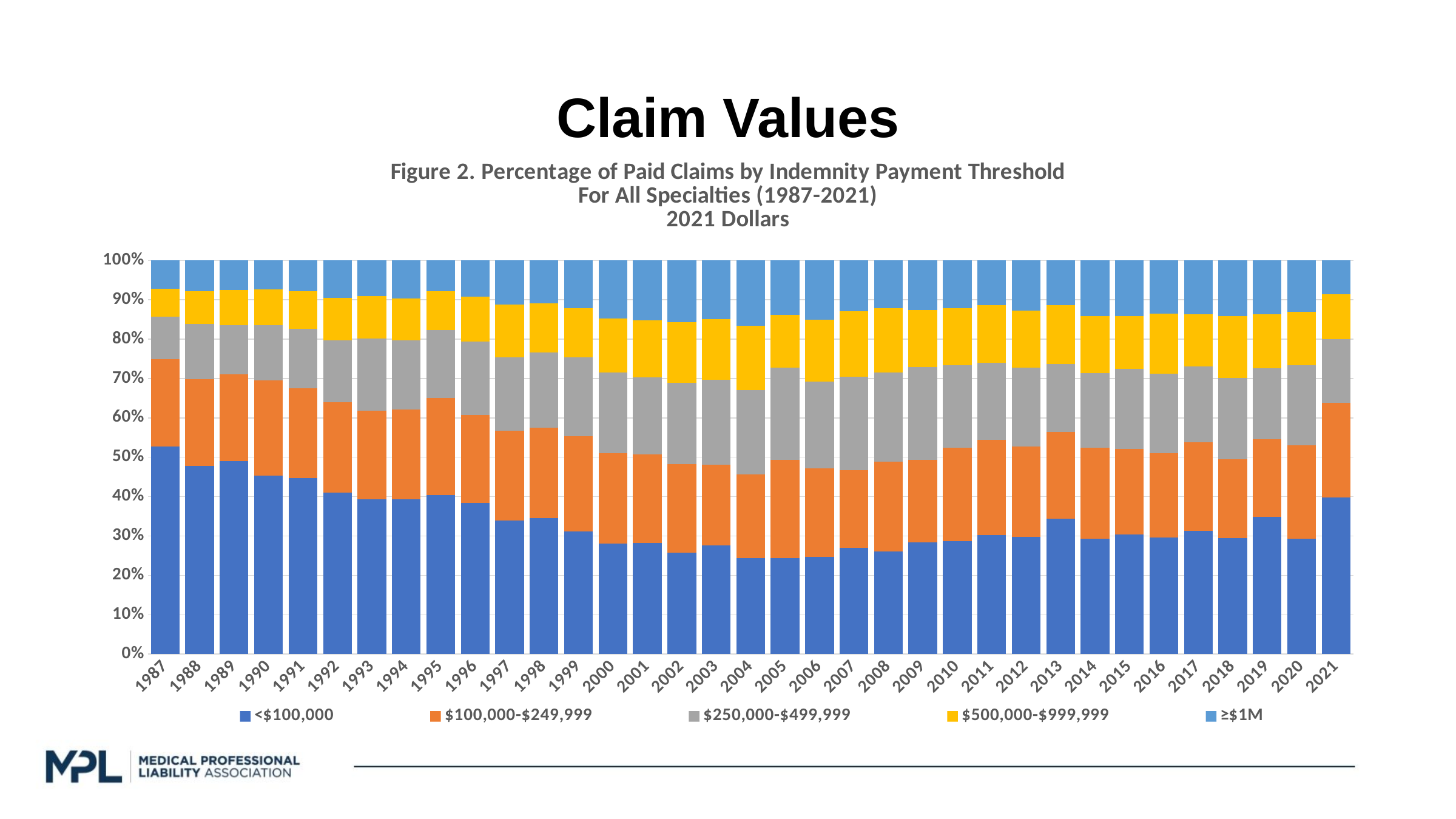

# Claim Values

### Chart: Figure 2. Percentage of Paid Claims by Indemnity Payment Threshold
For All Specialties (1987-2021)
2021 Dollars

| Category | <$100,000 | $100,000-$249,999 | $250,000-$499,999 | $500,000-$999,999 | ≥$1M |
|---|---|---|---|---|---|
| 1987 | 0.5268036072144289 | 0.2226953907815631 | 0.10771543086172344 | 0.07014028056112225 | 0.07264529058116233 |
| 1988 | 0.47737909516380655 | 0.22126885075403016 | 0.13988559542381696 | 0.08372334893395736 | 0.07774310972438897 |
| 1989 | 0.49082706766917295 | 0.21954887218045113 | 0.12511278195488723 | 0.0887218045112782 | 0.07578947368421053 |
| 1990 | 0.45251752708731674 | 0.24346717654557043 | 0.14021669853409816 | 0.09082217973231357 | 0.07297641810070109 |
| 1991 | 0.4471704285246974 | 0.22832842656198887 | 0.15080143931959436 | 0.09519136408243375 | 0.07850834151128558 |
| 1992 | 0.4095470572280987 | 0.230810957417955 | 0.15676701925684838 | 0.10767561703281801 | 0.0951993490642799 |
| 1993 | 0.3926784303397419 | 0.2259678693705557 | 0.18330260732156967 | 0.10824335001316829 | 0.08980774295496445 |
| 1994 | 0.393255215775936 | 0.2274935695913118 | 0.17662189196913403 | 0.10631609031151758 | 0.0963132323521006 |
| 1995 | 0.4045956951716114 | 0.2454915648632926 | 0.17306573589296104 | 0.09918557300756253 | 0.07766143106457242 |
| 1996 | 0.38442444927086566 | 0.2224635432826559 | 0.18647223084083153 | 0.11542041576171269 | 0.09121936084393423 |
| 1997 | 0.3399405351833499 | 0.22794846382556988 | 0.185992732077965 | 0.13478691774033696 | 0.11133135117277833 |
| 1998 | 0.34615384615384615 | 0.22859216255442671 | 0.19121915820029028 | 0.12481857764876633 | 0.10921625544267054 |
| 1999 | 0.31169840652934316 | 0.24212980956082394 | 0.19976680917217257 | 0.12514574426739214 | 0.12125923047026817 |
| 2000 | 0.2804691483936767 | 0.2299847016828149 | 0.20499745028046915 | 0.1366649668536461 | 0.14788373278939318 |
| 2001 | 0.2827024436990896 | 0.22472448490656444 | 0.19501677048394825 | 0.14470531863919503 | 0.1528509822712027 |
| 2002 | 0.25724976613657624 | 0.225444340505145 | 0.20626753975678203 | 0.1538821328344247 | 0.15715622076707203 |
| 2003 | 0.2759714512291832 | 0.2057890563045202 | 0.21570182394924664 | 0.15305313243457574 | 0.14948453608247422 |
| 2004 | 0.24295774647887325 | 0.21283255086071987 | 0.2147887323943662 | 0.16392801251956182 | 0.16549295774647887 |
| 2005 | 0.2442604441098984 | 0.2491531802785096 | 0.23447497177267596 | 0.13360933383515242 | 0.13850207000376363 |
| 2006 | 0.24705882352941178 | 0.2248868778280543 | 0.22081447963800904 | 0.15701357466063348 | 0.1502262443438914 |
| 2007 | 0.2696346073078538 | 0.19781604367912642 | 0.2364552708945821 | 0.16673666526669467 | 0.12935741285174296 |
| 2008 | 0.2607573149741824 | 0.22762478485370052 | 0.22633390705679862 | 0.16351118760757316 | 0.12177280550774526 |
| 2009 | 0.2832872382457527 | 0.2101935993678388 | 0.23627024891347292 | 0.1442117740023706 | 0.126037139470565 |
| 2010 | 0.28747284576393917 | 0.23606082548877624 | 0.20963070238957277 | 0.14518464880521362 | 0.1216509775524982 |
| 2011 | 0.3029223093371347 | 0.24091233071988596 | 0.1956521739130435 | 0.14718460441910192 | 0.11332858161083392 |
| 2012 | 0.2977592100265856 | 0.22901633118116219 | 0.2001519179642993 | 0.14546145081655906 | 0.12761109001139384 |
| 2013 | 0.3437110834371108 | 0.22125363221253633 | 0.17268576172685762 | 0.1490244914902449 | 0.1133250311332503 |
| 2014 | 0.29226847918436705 | 0.23237043330501275 | 0.1898895497026338 | 0.14485981308411214 | 0.14061172472387426 |
| 2015 | 0.3035892323030907 | 0.21734795613160518 | 0.20438683948155534 | 0.13409770687936193 | 0.14057826520438685 |
| 2016 | 0.29540229885057473 | 0.2149425287356322 | 0.20172413793103447 | 0.15229885057471265 | 0.135632183908046 |
| 2017 | 0.3136467889908257 | 0.22477064220183487 | 0.19208715596330275 | 0.13245412844036697 | 0.13704128440366972 |
| 2018 | 0.29428989751098095 | 0.2010736944851147 | 0.20546608101512934 | 0.1581259150805271 | 0.14104441190824793 |
| 2019 | 0.3481182795698925 | 0.19802867383512546 | 0.18010752688172044 | 0.13709677419354838 | 0.13664874551971326 |
| 2020 | 0.29250814332247554 | 0.23713355048859935 | 0.20390879478827362 | 0.13550488599348534 | 0.13094462540716612 |
| 2021 | 0.3973037272006344 | 0.24107850911974624 | 0.16098334655035687 | 0.11498810467882632 | 0.08564631245043616 |